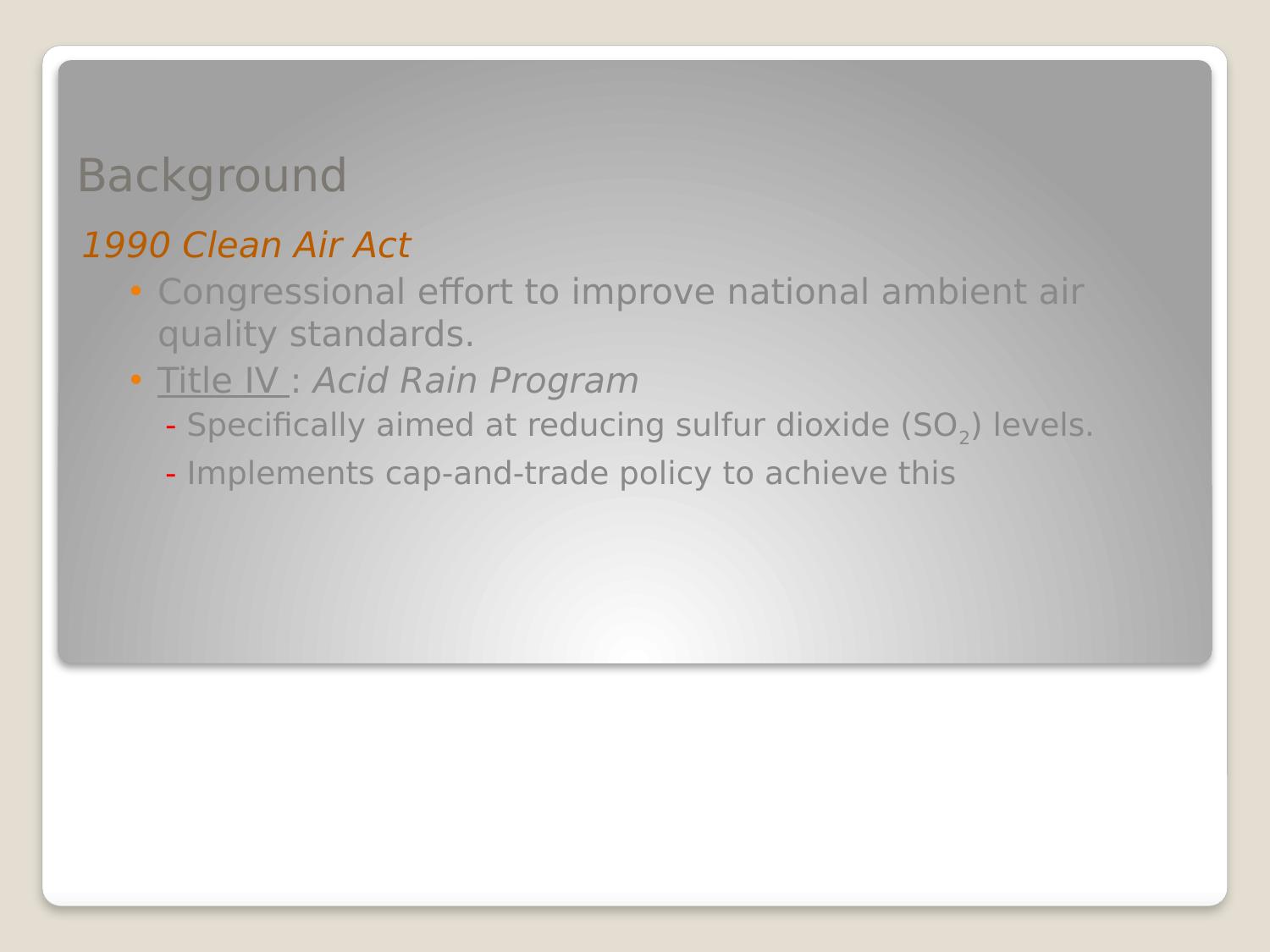

# Background
1990 Clean Air Act
Congressional effort to improve national ambient air quality standards.
Title IV : Acid Rain Program
- Specifically aimed at reducing sulfur dioxide (SO2) levels.
- Implements cap-and-trade policy to achieve this